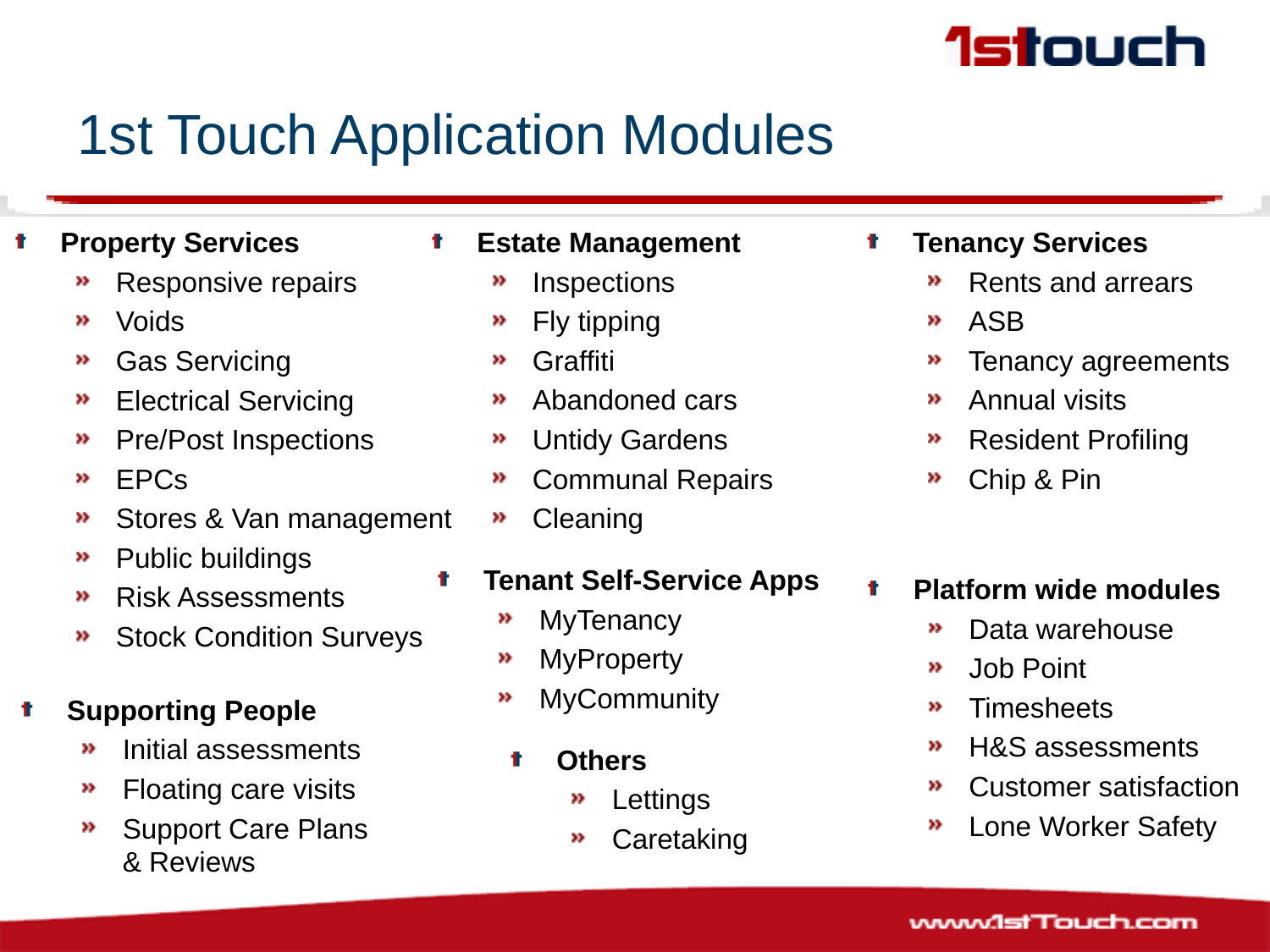

# 1st Touch Application Modules
Property Services
Responsive repairs
Voids
Gas Servicing
Electrical Servicing
Pre/Post Inspections
EPCs
Stores & Van management
Public buildings
Risk Assessments
Stock Condition Surveys

Estate Management
Inspections
Fly tipping
Graffiti
Abandoned cars
Untidy Gardens
Communal Repairs
Cleaning

Tenancy Services
Rents and arrears
ASB
Tenancy agreements
Annual visits
Resident Profiling
Chip & Pin
Tenant Self-Service Apps
MyTenancy
MyProperty
MyCommunity
Platform wide modules
Data warehouse
Job Point
Timesheets
H&S assessments
Customer satisfaction
Lone Worker Safety
Supporting People
Initial assessments
Floating care visits
Support Care Plans
& Reviews
Others
Lettings
Caretaking